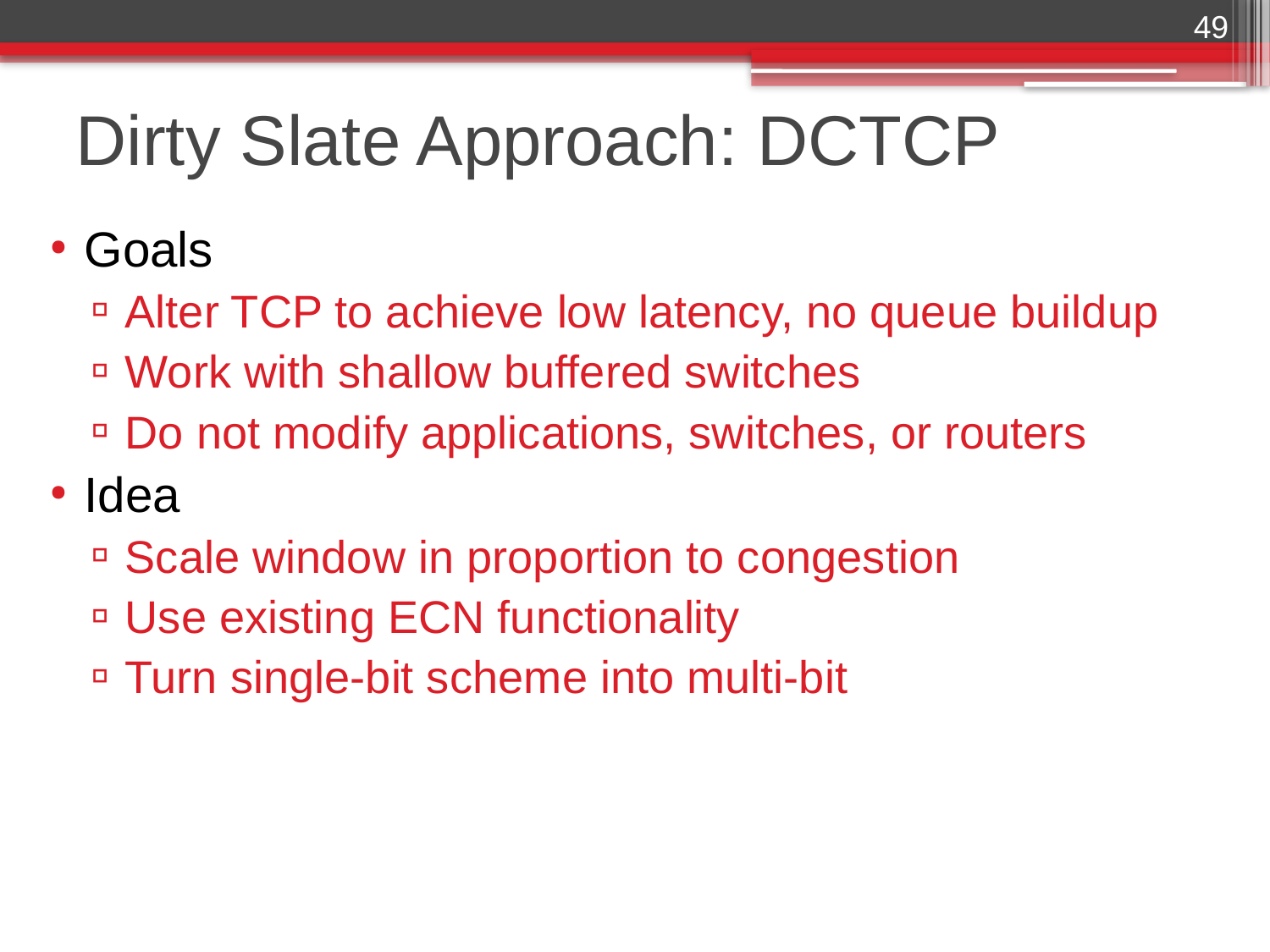

49
# Dirty Slate Approach: DCTCP
Goals
Alter TCP to achieve low latency, no queue buildup
Work with shallow buffered switches
Do not modify applications, switches, or routers
Idea
Scale window in proportion to congestion
Use existing ECN functionality
Turn single-bit scheme into multi-bit